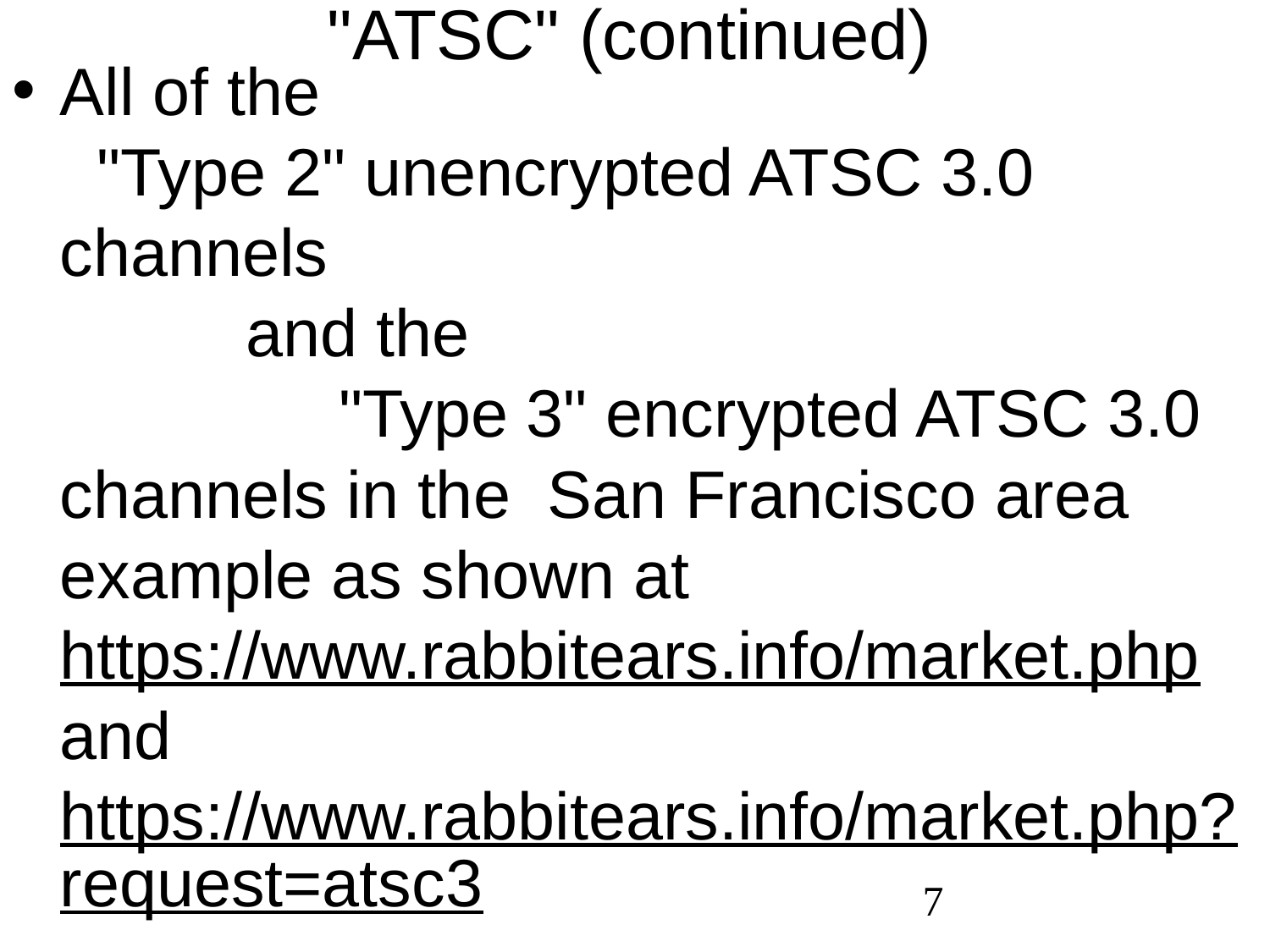

"ATSC" (continued)
All of the                                                    "Type 2" unencrypted ATSC 3.0 channels                                                            and the                                                         "Type 3" encrypted ATSC 3.0 channels in the  San Francisco area example as shown at https://www.rabbitears.info/market.php and https://www.rabbitears.info/market.php?request=atsc3

7